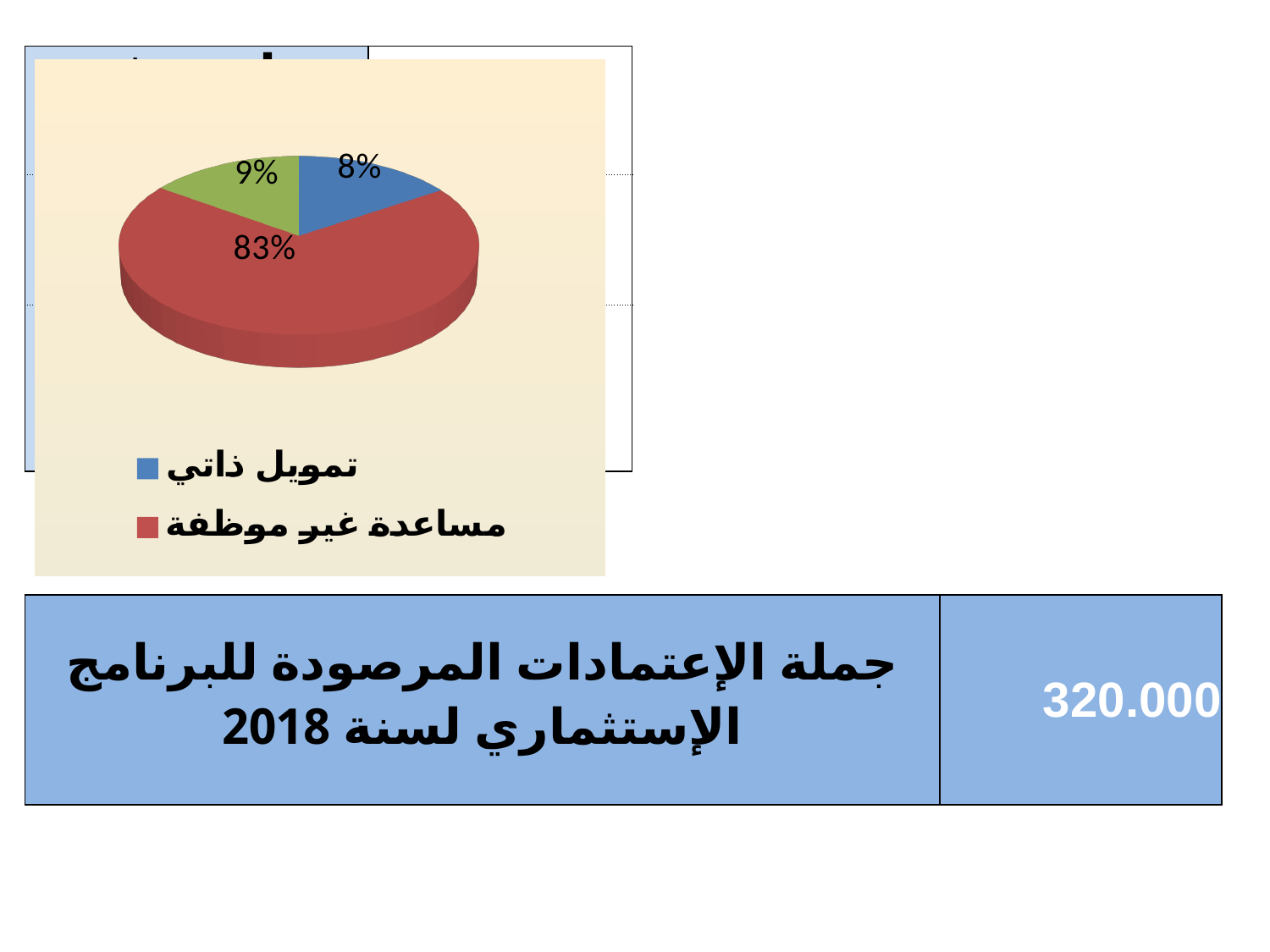

| مساعدة غير موظفة | 262 000 |  |  |  |  |
| --- | --- | --- | --- | --- | --- |
| قرض | 30 000 |  |  |  |  |
| تمويل ذاتي | 28 000 |  |  |  |  |
|  |  |  |  |  |  |
| جملة الإعتمادات المرصودة للبرنامج الإستثماري لسنة 2018 |  |  |  |  | 320.000 |

[unsupported chart]